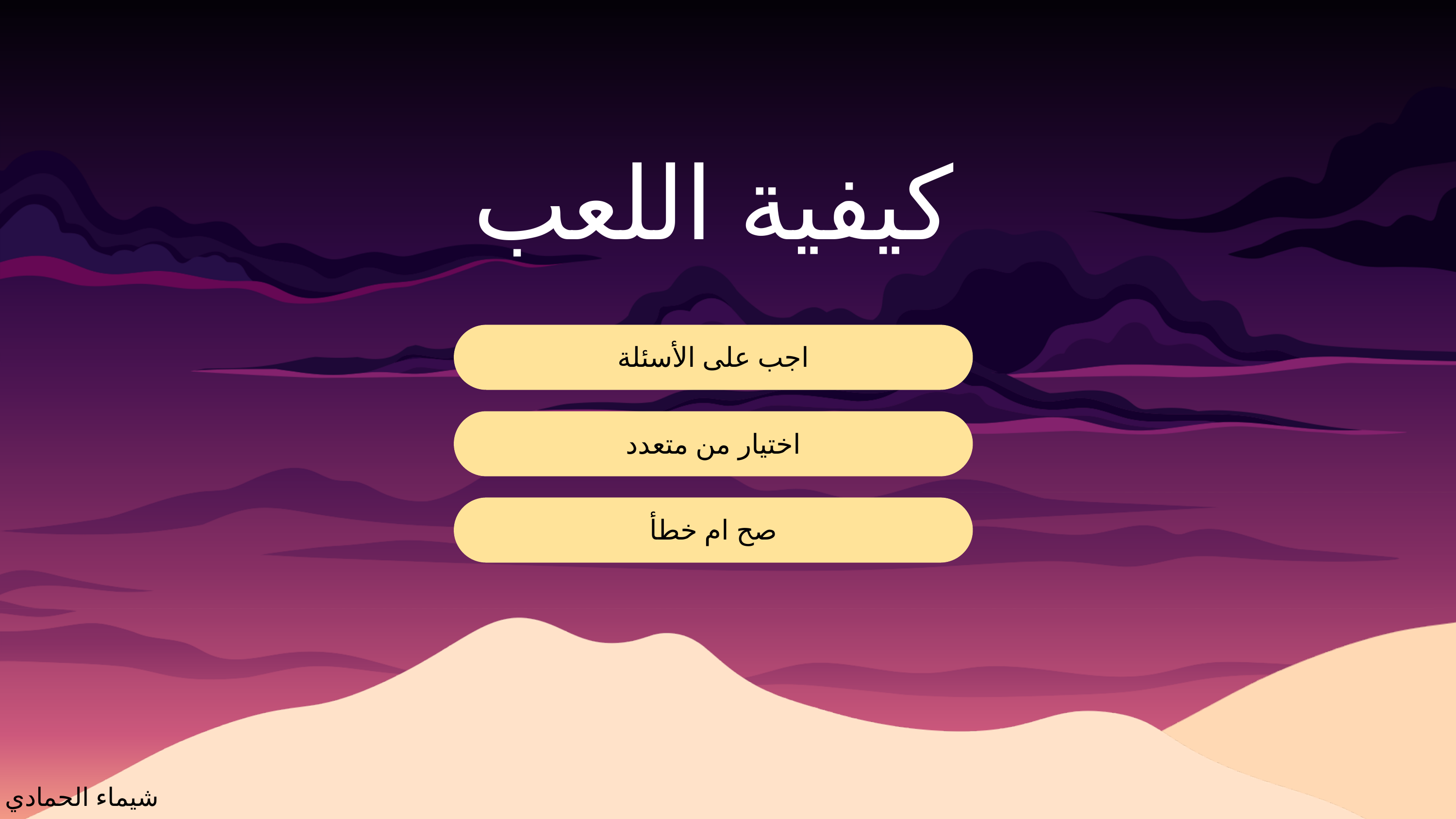

كيفية اللعب

اجب على الأسئلة

اختيار من متعدد

صح ام خطأ

شيماء الحمادي